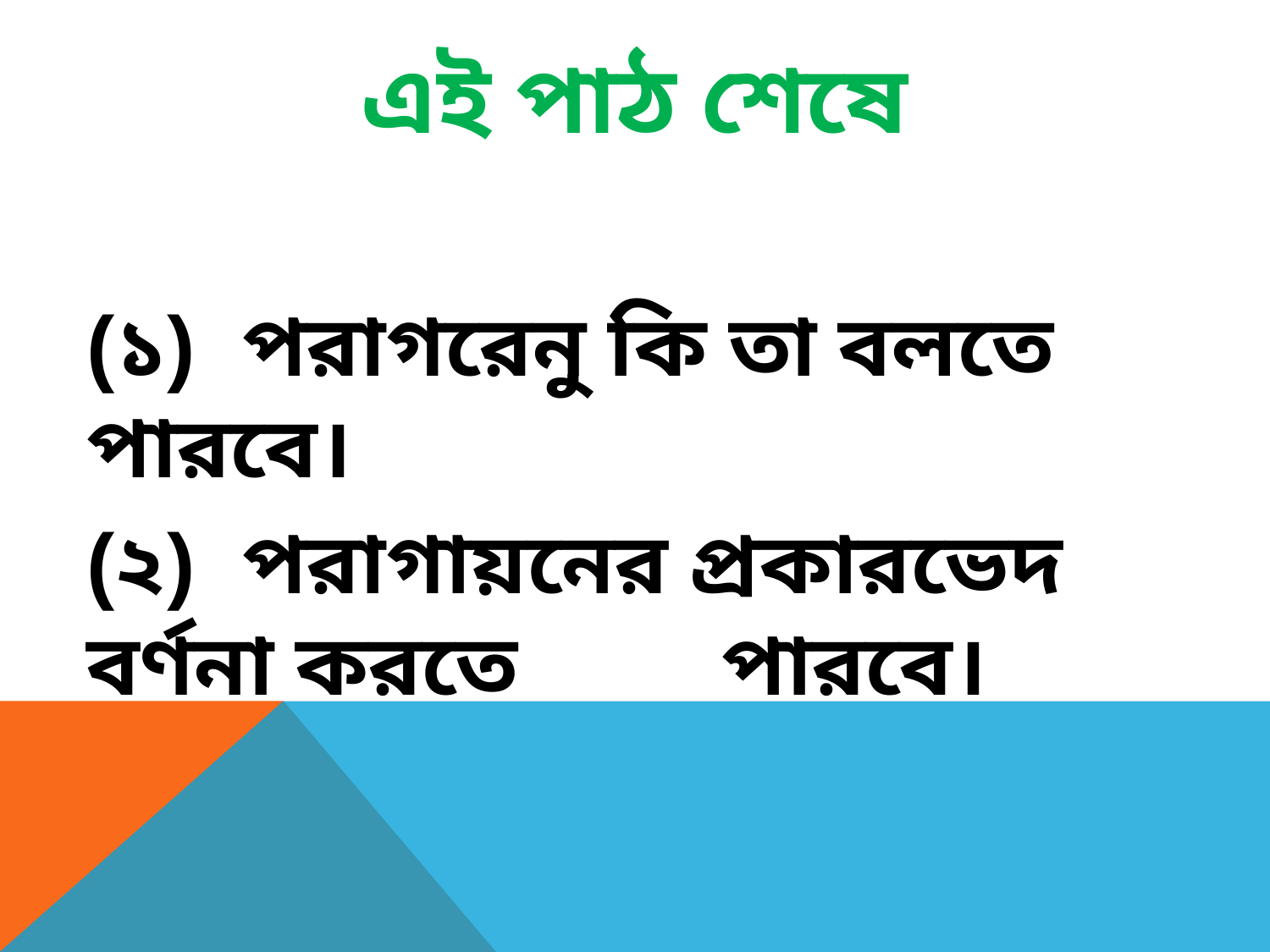

# এই পাঠ শেষে
(১)  পরাগরেনু কি তা বলতে পারবে।
(২)  পরাগায়নের প্রকারভেদ বর্ণনা করতে      	পারবে।